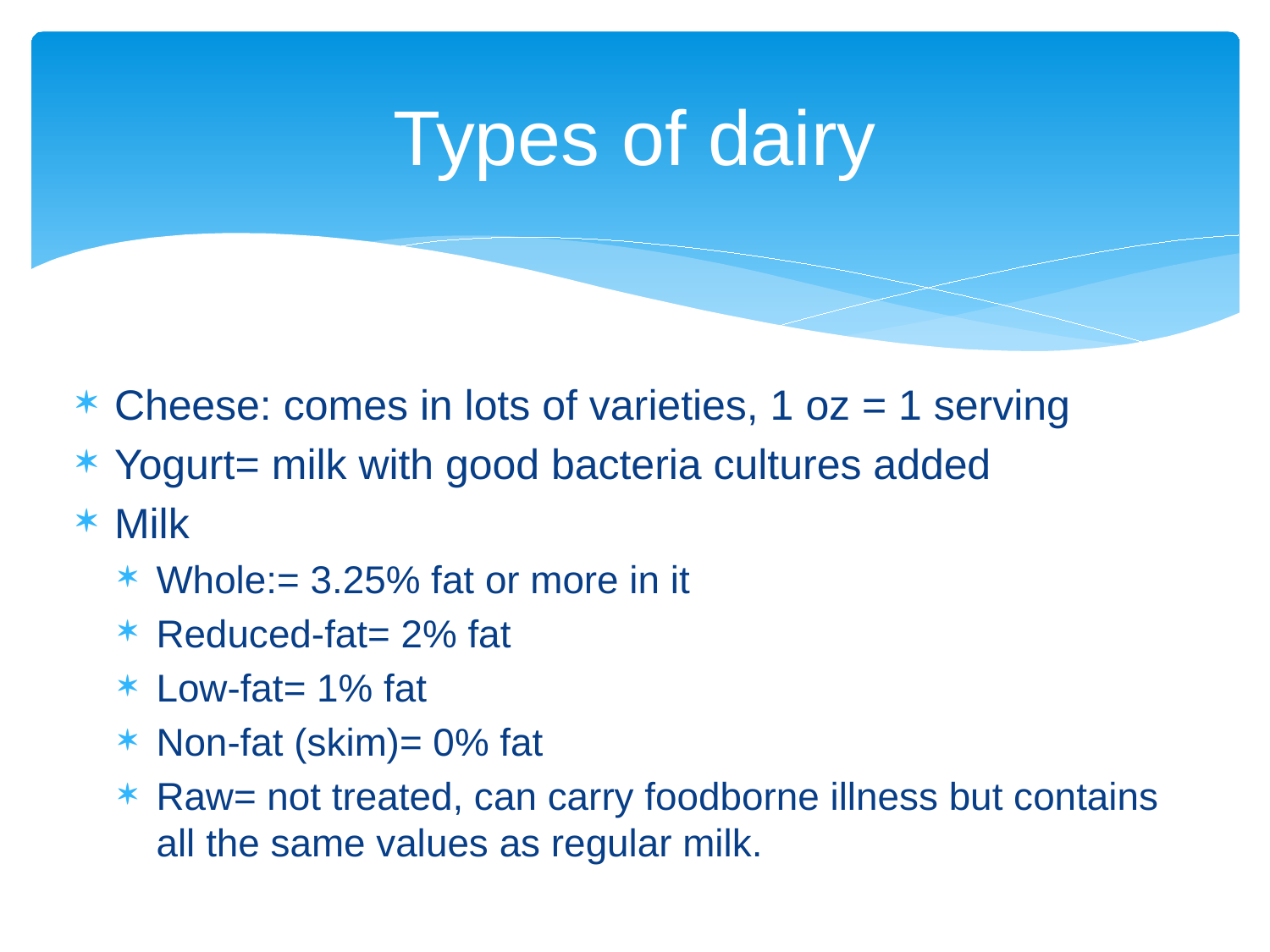

# Types of dairy
Cheese: comes in lots of varieties, 1 oz = 1 serving
Yogurt= milk with good bacteria cultures added
Milk
Whole:= 3.25% fat or more in it
Reduced-fat= 2% fat
Low-fat= 1% fat
Non-fat (skim)= 0% fat
Raw= not treated, can carry foodborne illness but contains all the same values as regular milk.